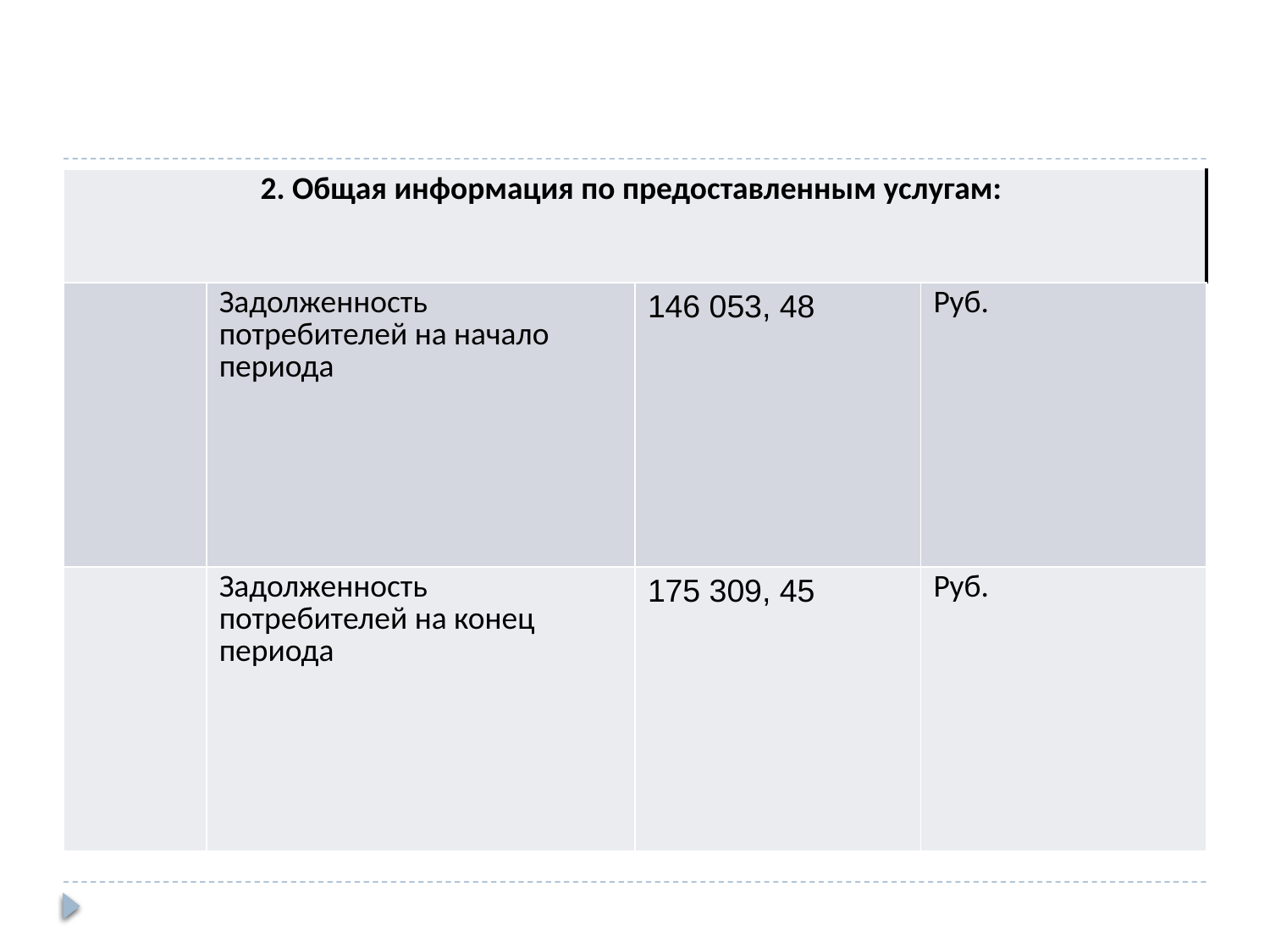

| 2. Общая информация по предоставленным услугам: |  |  |  |
| --- | --- | --- | --- |
|  | Задолженность потребителей на начало периода | 146 053, 48 | Руб. |
|  | Задолженность потребителей на конец периода | 175 309, 45 | Руб. |